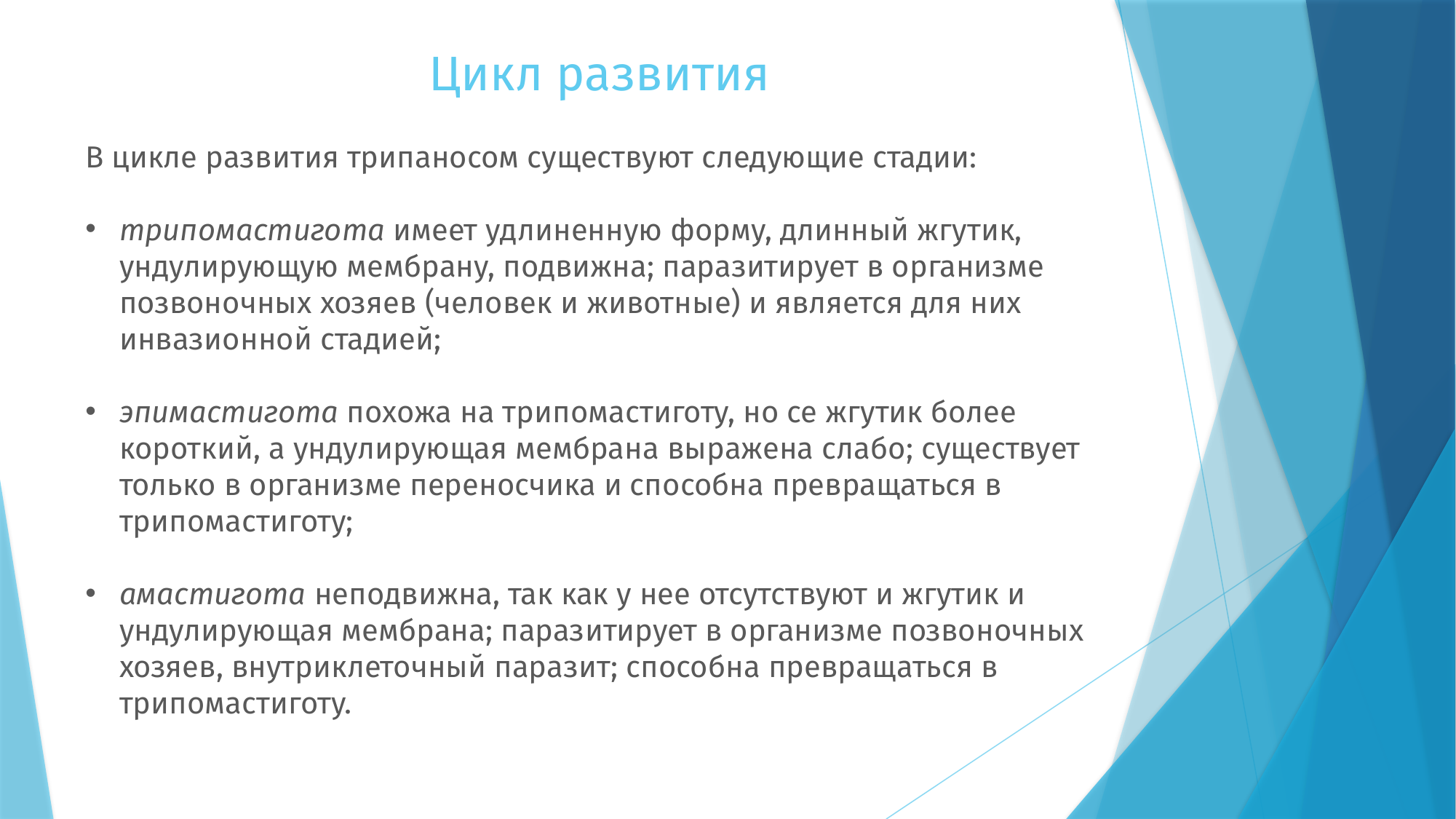

# Цикл развития
В цикле развития трипаносом существуют следующие стадии:

трипомастигота имеет удлиненную форму, длинный жгутик, ундулирующую мембрану, подвижна; паразитирует в организме позвоночных хозяев (человек и животные) и является для них инвазионной стадией;

эпимастигота похожа на трипомастиготу, но се жгутик более короткий, а ундулирующая мембрана выражена слабо; существует только в организме переносчика и способна превращаться в трипомастиготу;

амастигота неподвижна, так как у нее отсутствуют и жгутик и ундулирующая мембрана; паразитирует в организме позвоночных хозяев, внутриклеточный паразит; способна превращаться в трипомастиготу.